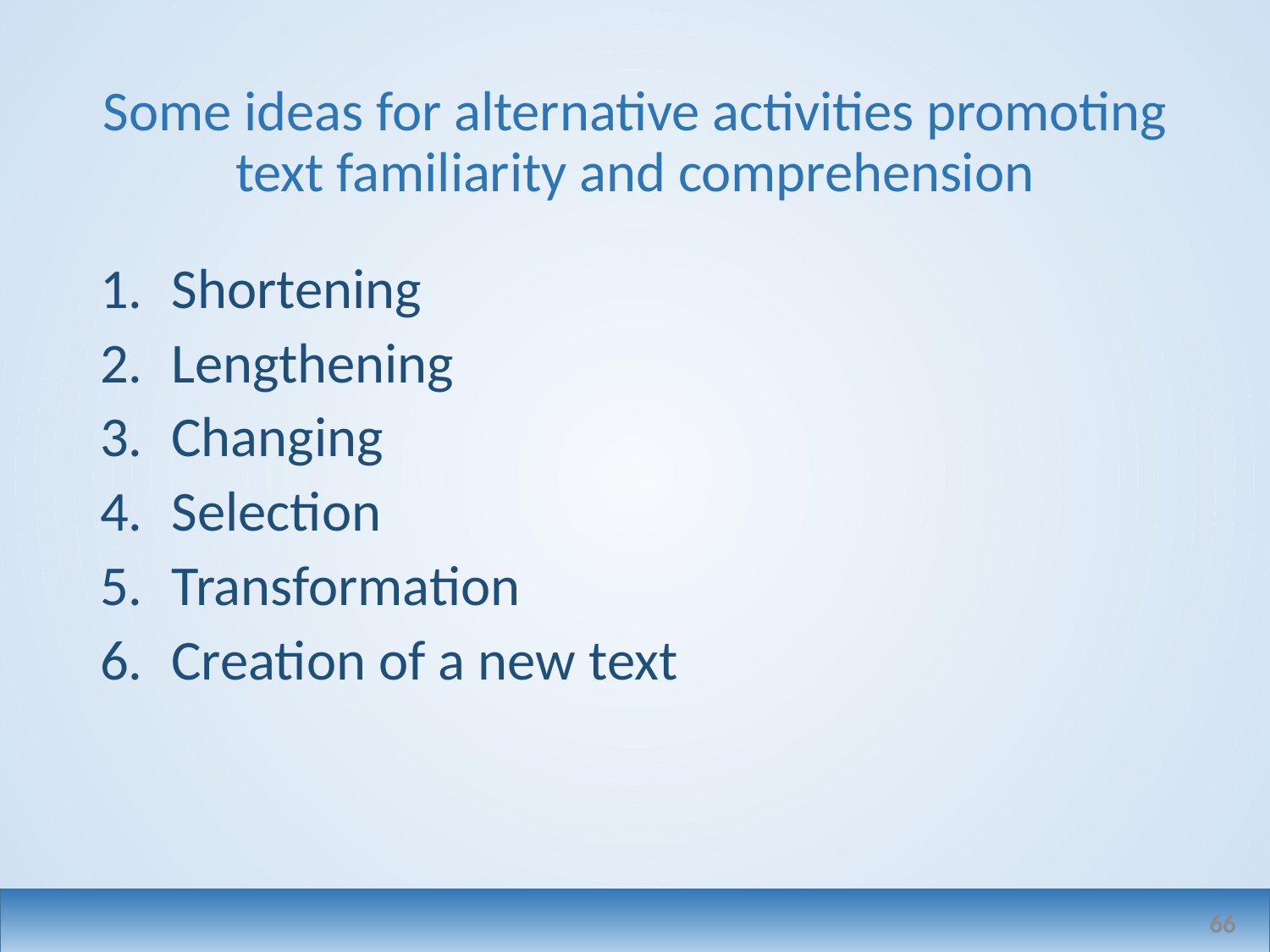

# Some ideas for alternative activities promoting text familiarity and comprehension
Shortening
Lengthening
Changing
Selection
Transformation
Creation of a new text

66